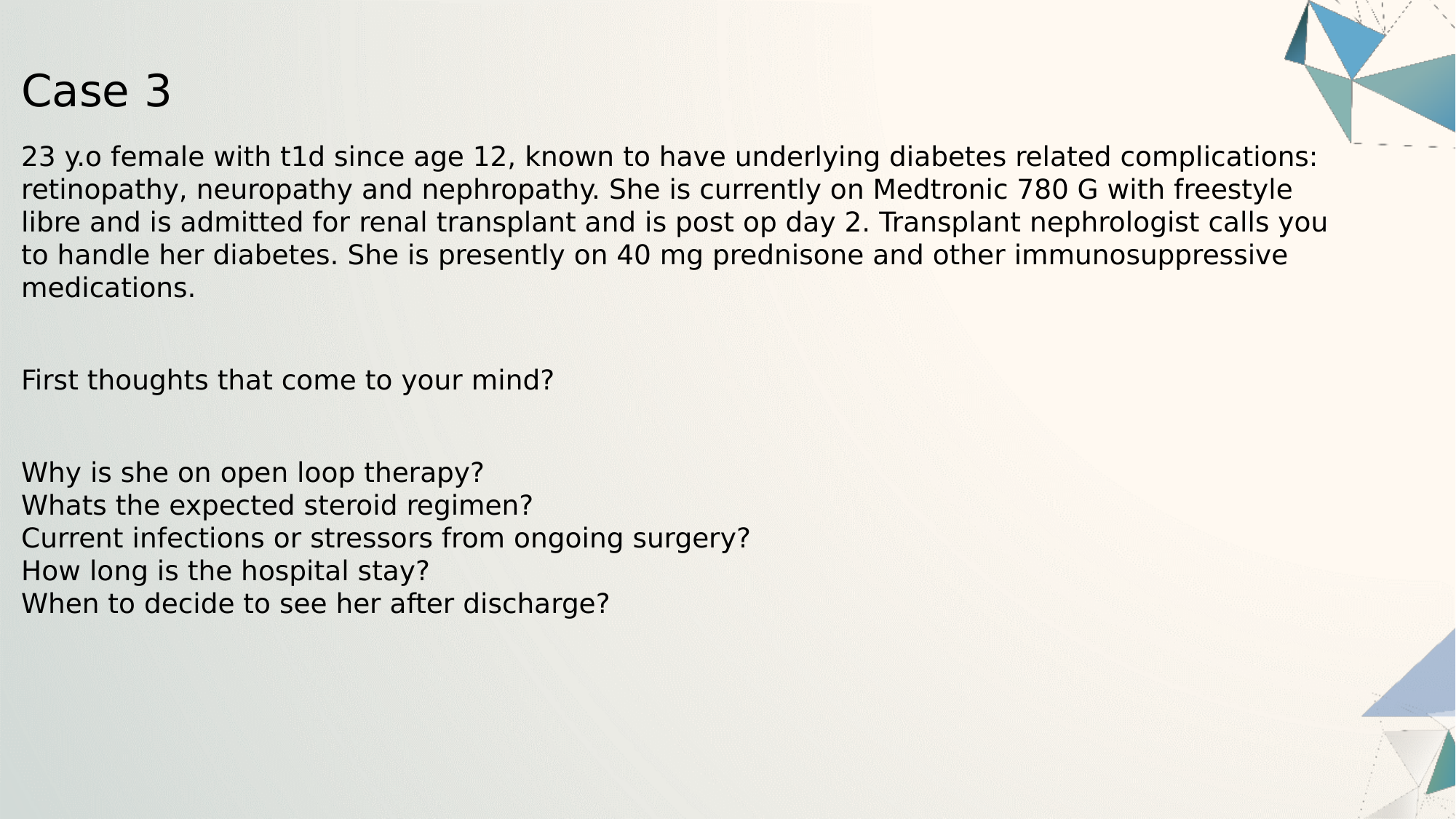

# Case 3
23 y.o female with t1d since age 12, known to have underlying diabetes related complications: retinopathy, neuropathy and nephropathy. She is currently on Medtronic 780 G with freestyle libre and is admitted for renal transplant and is post op day 2. Transplant nephrologist calls you to handle her diabetes. She is presently on 40 mg prednisone and other immunosuppressive medications.
First thoughts that come to your mind?
Why is she on open loop therapy?
Whats the expected steroid regimen?
Current infections or stressors from ongoing surgery?
How long is the hospital stay?
When to decide to see her after discharge?